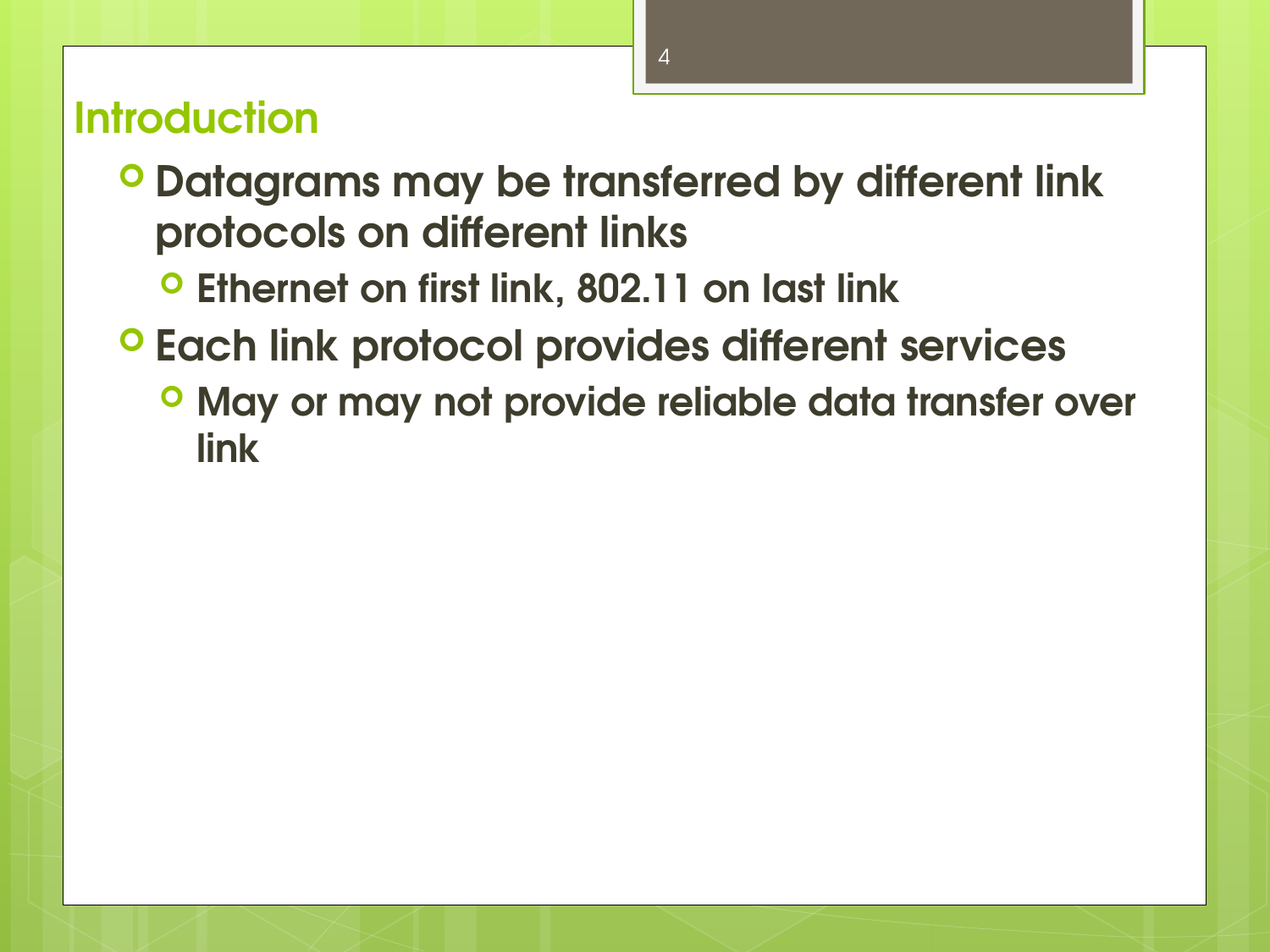

4
# Introduction
Datagrams may be transferred by different link protocols on different links
Ethernet on first link, 802.11 on last link
Each link protocol provides different services
May or may not provide reliable data transfer over link